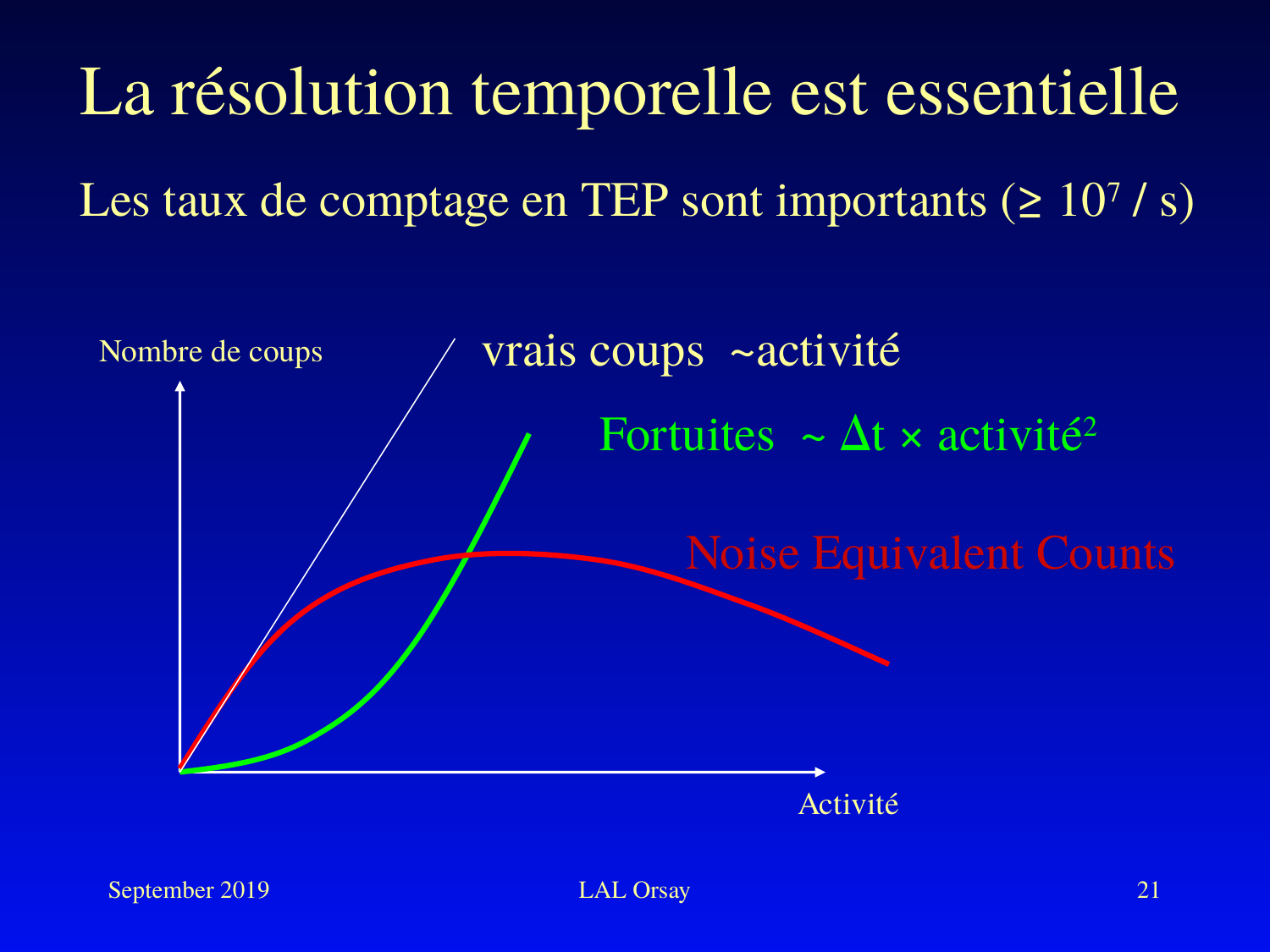

La résolution temporelle est essentielle

Les taux de comptage en TEP sont importants (≥ 107 / s)
vrais coups  ~activité
Nombre de coups

Fortuites  ~ Δt × activité2

       Noise Equivalent Counts

Activité
September 2019
LAL Orsay
21